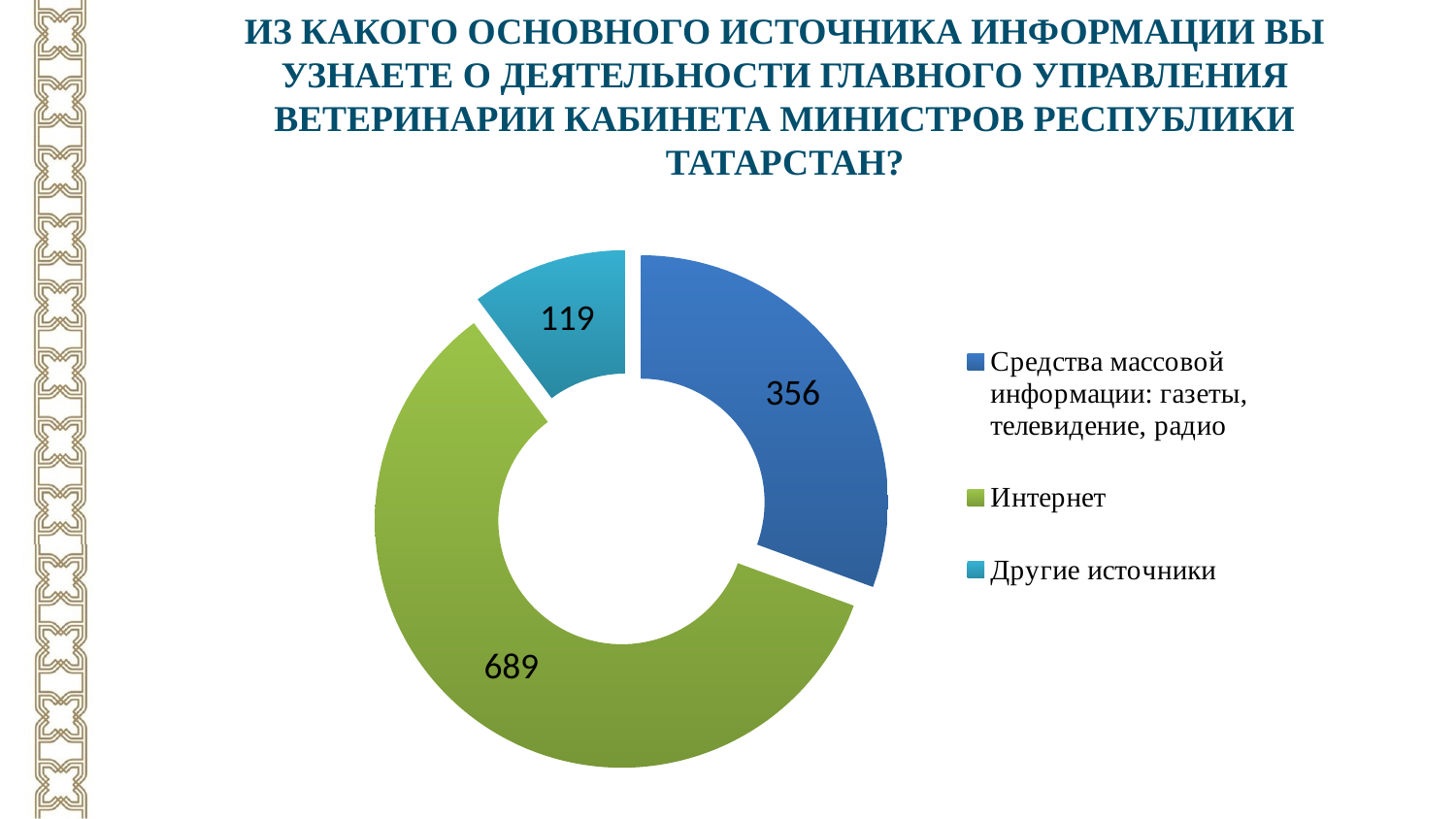

# Из какого основного источника информации Вы узнаете о деятельности Главного управления ветеринарии Кабинета Министров Республики Татарстан?

### Chart

| Category | Столбец1 |
|---|---|
| Средства массовой информации: газеты, телевидение, радио  | 356.0 |
| Интернет | 689.0 |
| Другие источники | 119.0 |